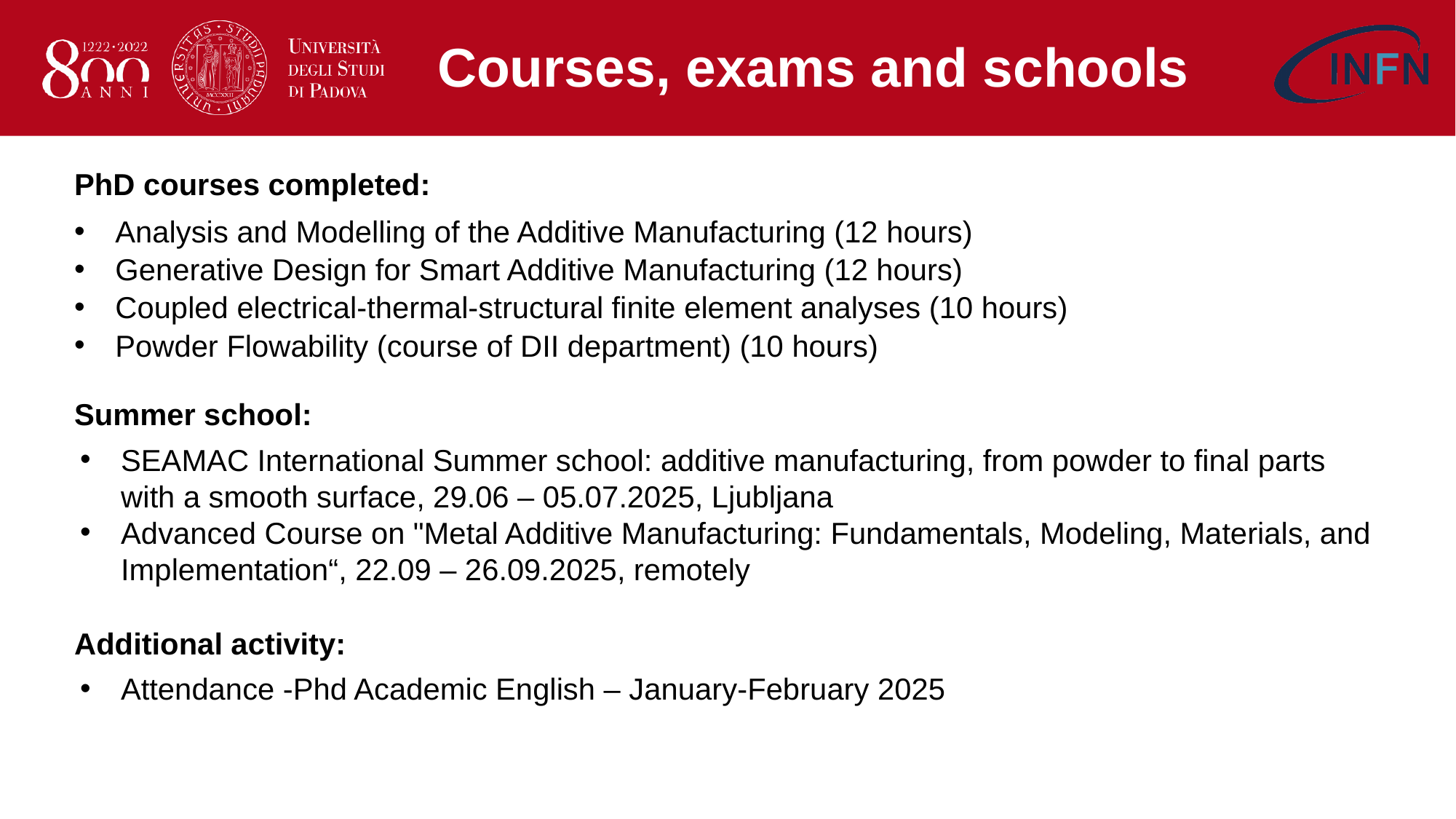

Courses, exams and schools
PhD courses completed:
Analysis and Modelling of the Additive Manufacturing (12 hours)
Generative Design for Smart Additive Manufacturing (12 hours)
Coupled electrical-thermal-structural finite element analyses (10 hours)
Powder Flowability (course of DII department) (10 hours)

Summer school:
SEAMAC International Summer school: additive manufacturing, from powder to final parts with a smooth surface, 29.06 – 05.07.2025, Ljubljana
Advanced Course on "Metal Additive Manufacturing: Fundamentals, Modeling, Materials, and Implementation“, 22.09 – 26.09.2025, remotely

Additional activity:
Attendance -Phd Academic English – January-February 2025